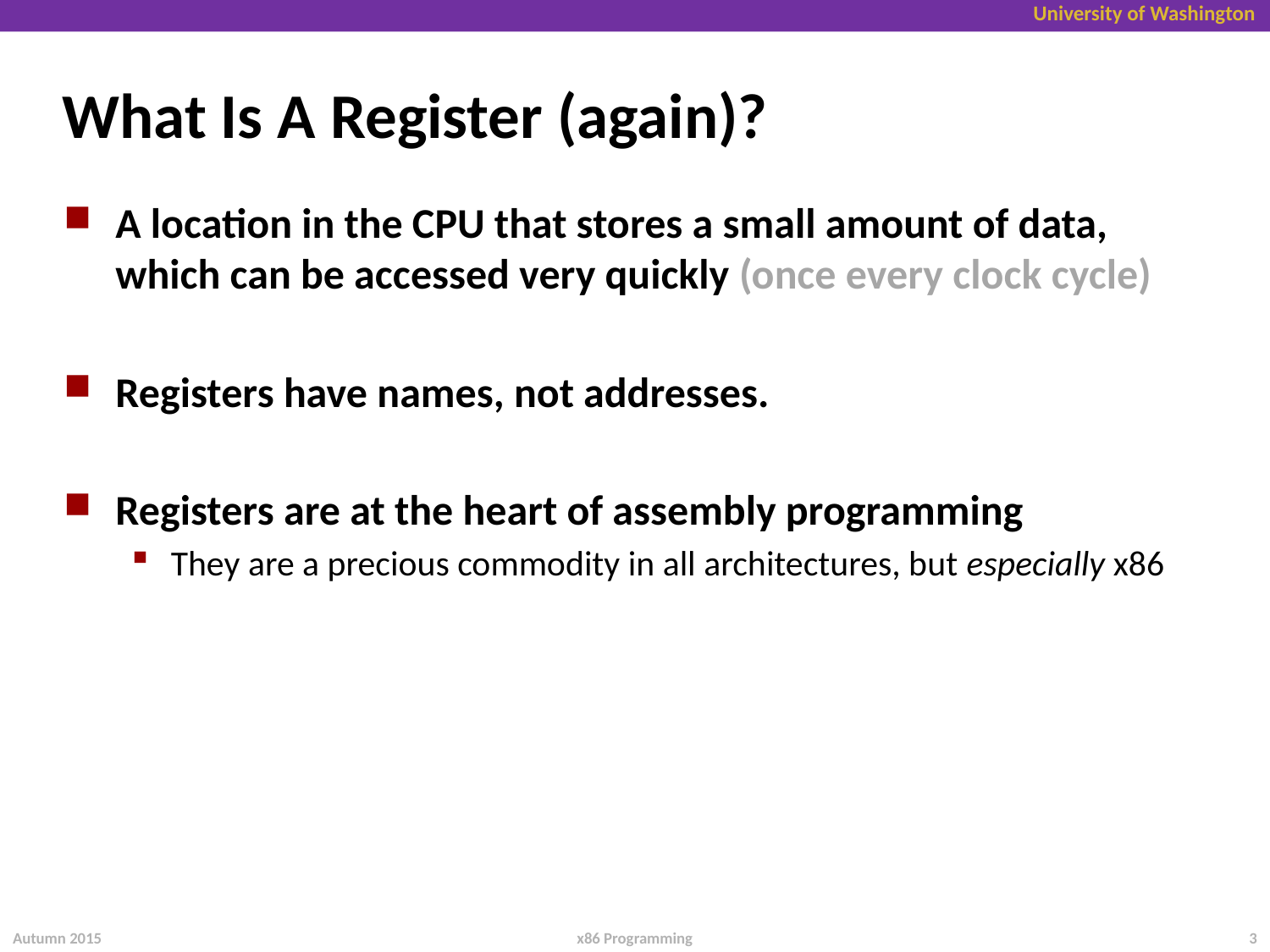

# What Is A Register (again)?
A location in the CPU that stores a small amount of data, which can be accessed very quickly (once every clock cycle)

Registers have names, not addresses.

Registers are at the heart of assembly programming
They are a precious commodity in all architectures, but especially x86

Autumn 2015
3
x86 Programming